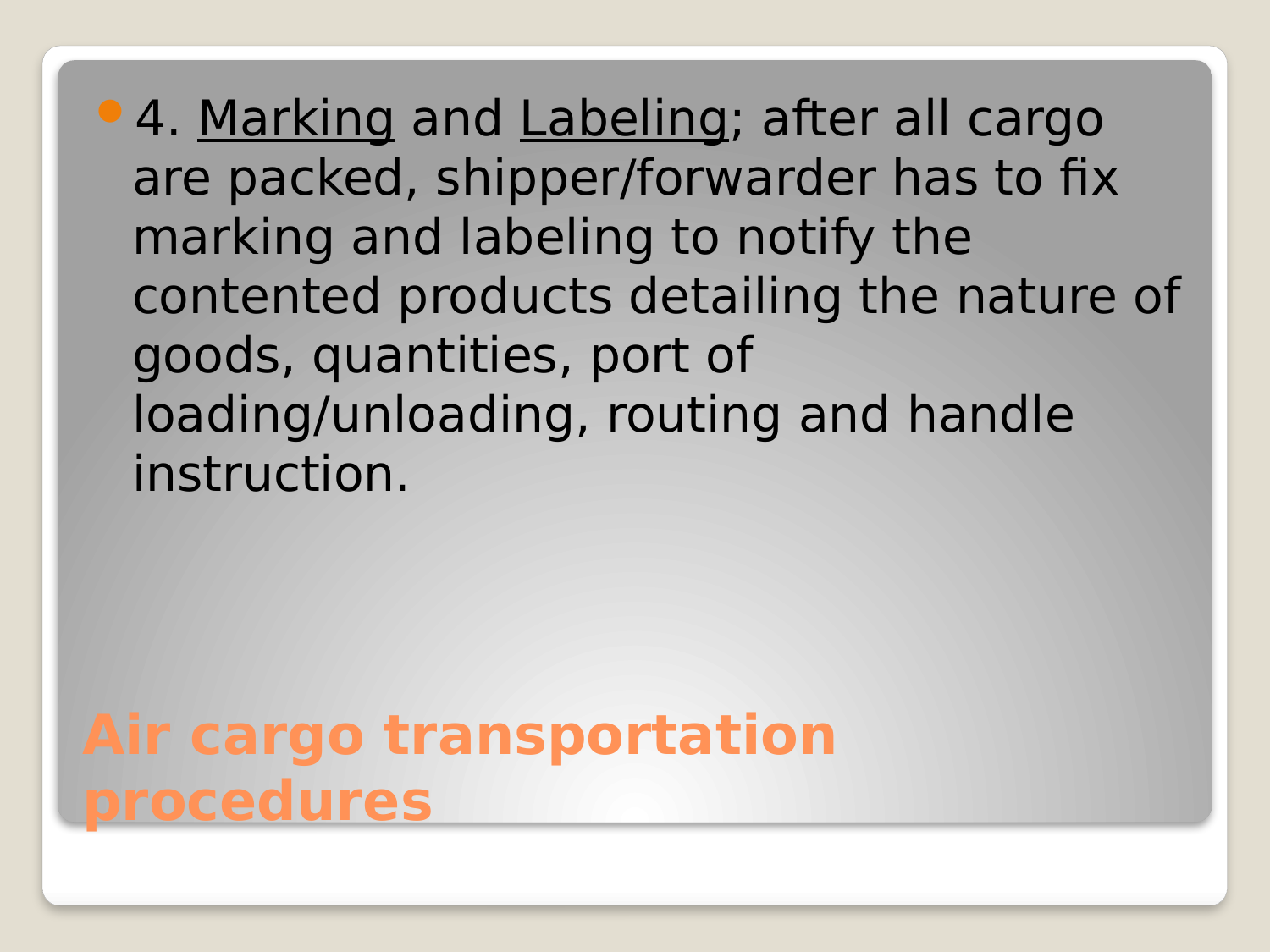

4. Marking and Labeling; after all cargo are packed, shipper/forwarder has to fix marking and labeling to notify the contented products detailing the nature of goods, quantities, port of loading/unloading, routing and handle instruction.
# Air cargo transportation procedures